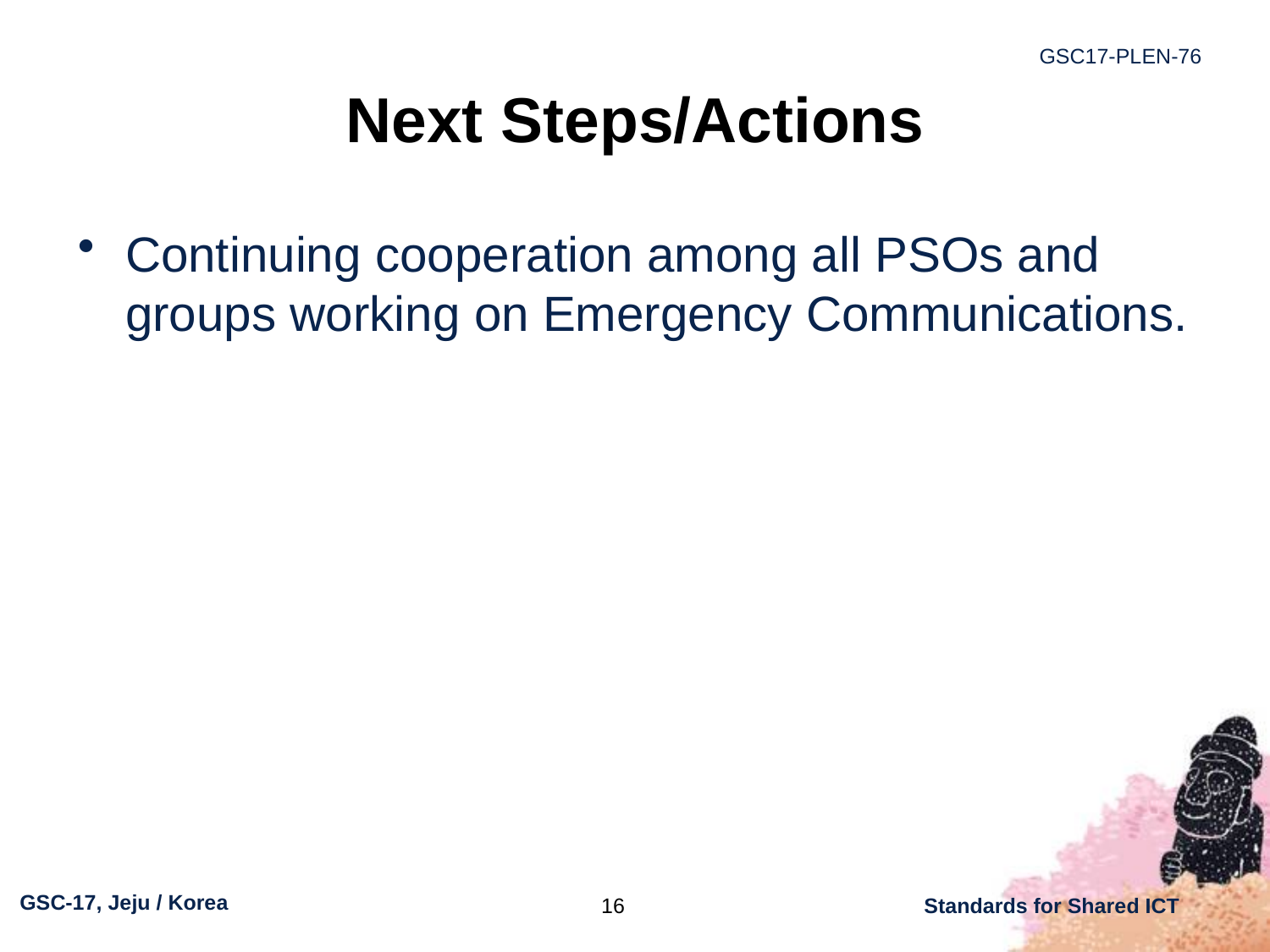

# Next Steps/Actions
Continuing cooperation among all PSOs and groups working on Emergency Communications.
16